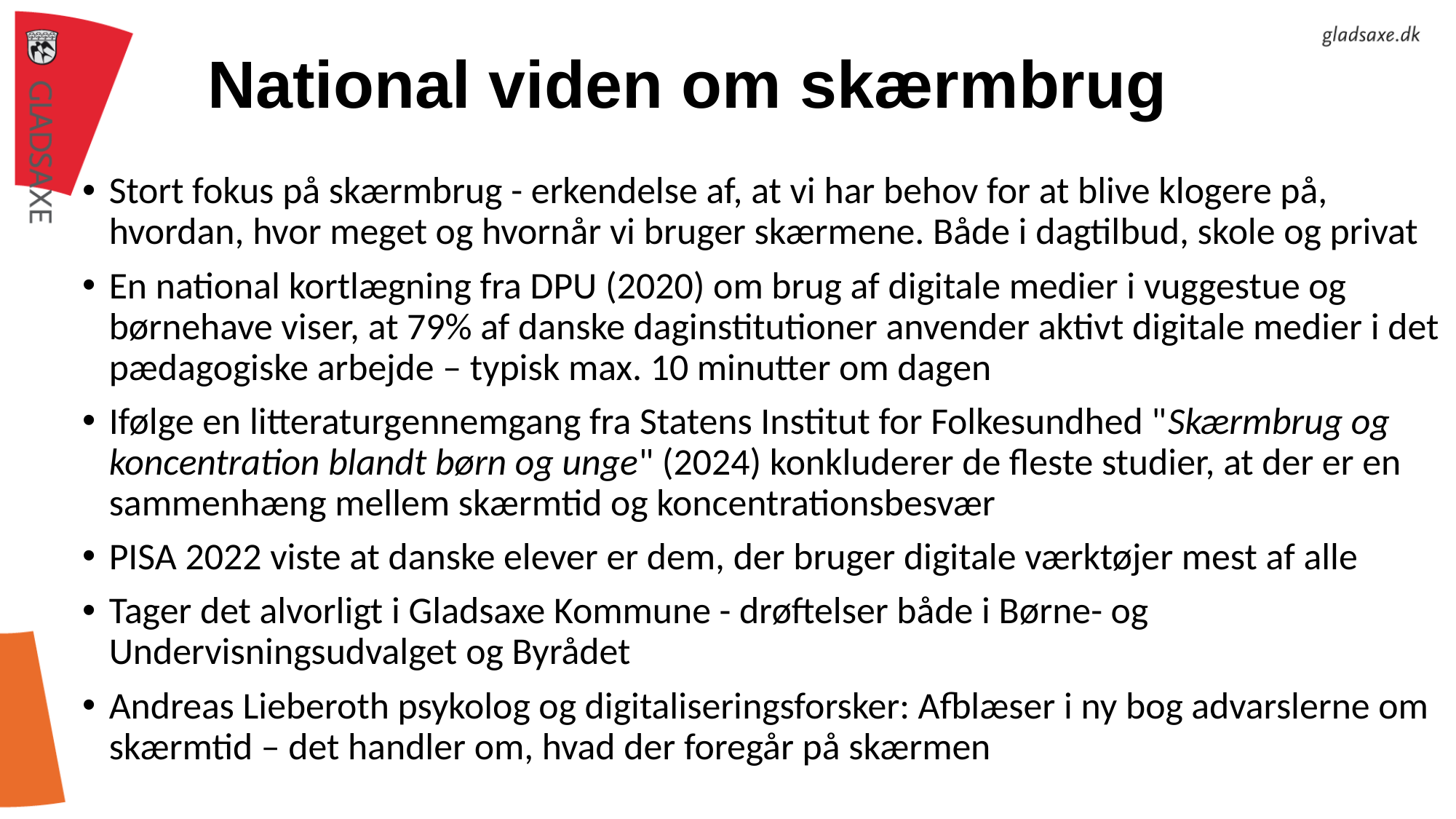

# National viden om skærmbrug
Stort fokus på skærmbrug - erkendelse af, at vi har behov for at blive klogere på, hvordan, hvor meget og hvornår vi bruger skærmene. Både i dagtilbud, skole og privat
En national kortlægning fra DPU (2020) om brug af digitale medier i vuggestue og børnehave viser, at 79% af danske daginstitutioner anvender aktivt digitale medier i det pædagogiske arbejde – typisk max. 10 minutter om dagen
Ifølge en litteraturgennemgang fra Statens Institut for Folkesundhed "Skærmbrug og koncentration blandt børn og unge" (2024) konkluderer de fleste studier, at der er en sammenhæng mellem skærmtid og koncentrationsbesvær
PISA 2022 viste at danske elever er dem, der bruger digitale værktøjer mest af alle
Tager det alvorligt i Gladsaxe Kommune - drøftelser både i Børne- og Undervisningsudvalget og Byrådet
Andreas Lieberoth psykolog og digitaliseringsforsker: Afblæser i ny bog advarslerne om skærmtid – det handler om, hvad der foregår på skærmen